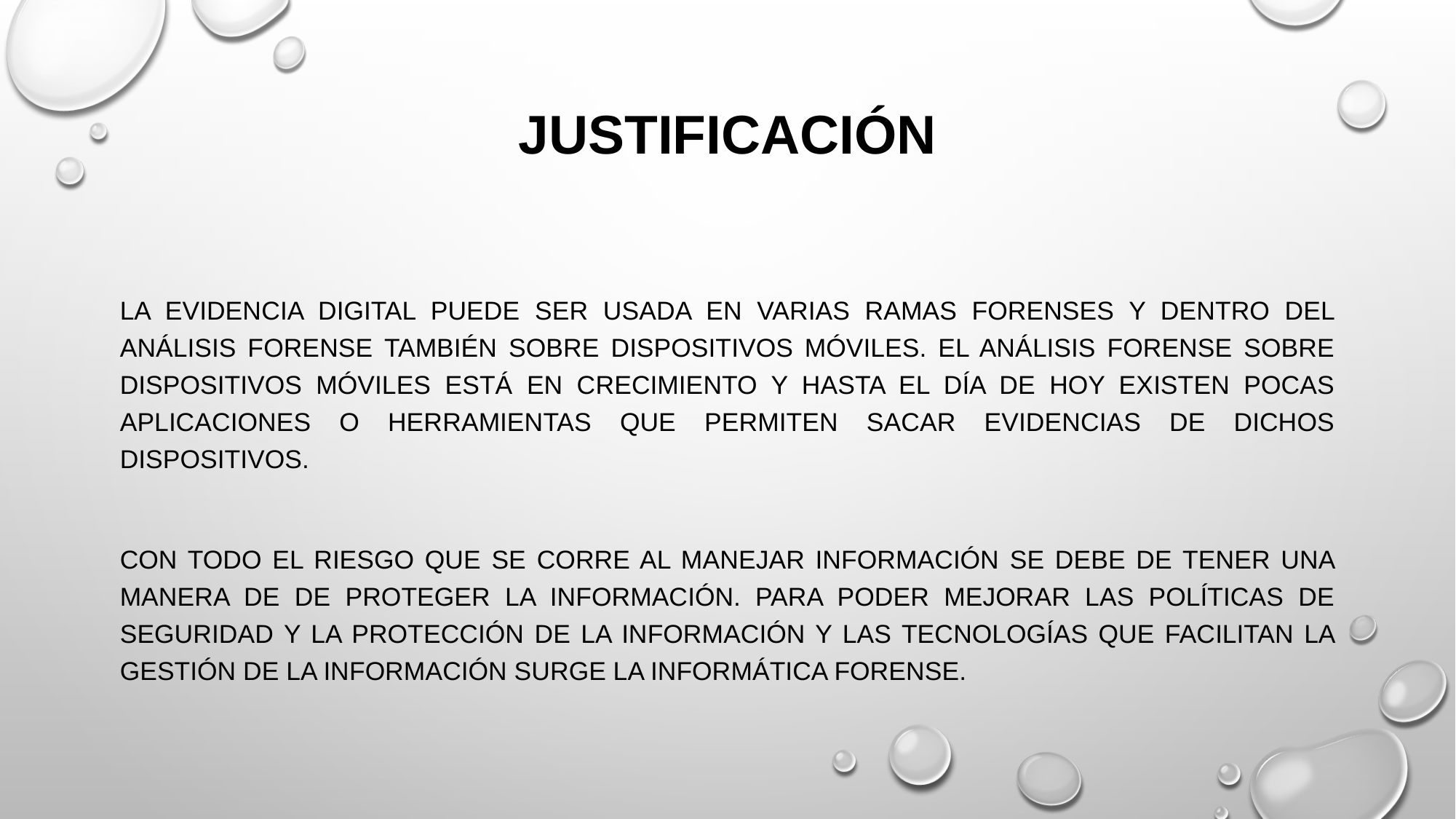

# JUSTIFICACIÓN
La evidencia digital puede ser usada en varias ramas forenses y dentro del análisis forense también sobre dispositivos móviles. El análisis forense sobre dispositivos móviles está en crecimiento y hasta el día de hoy existen pocas aplicaciones o herramientas que permiten sacar evidencias de dichos dispositivos.

Con todo el riesgo que se corre al manejar información se debe de tener una manera de de proteger la información. Para poder mejorar las políticas de seguridad y la protección de la información y las tecnologías que facilitan la gestión de la información surge la informática forense.